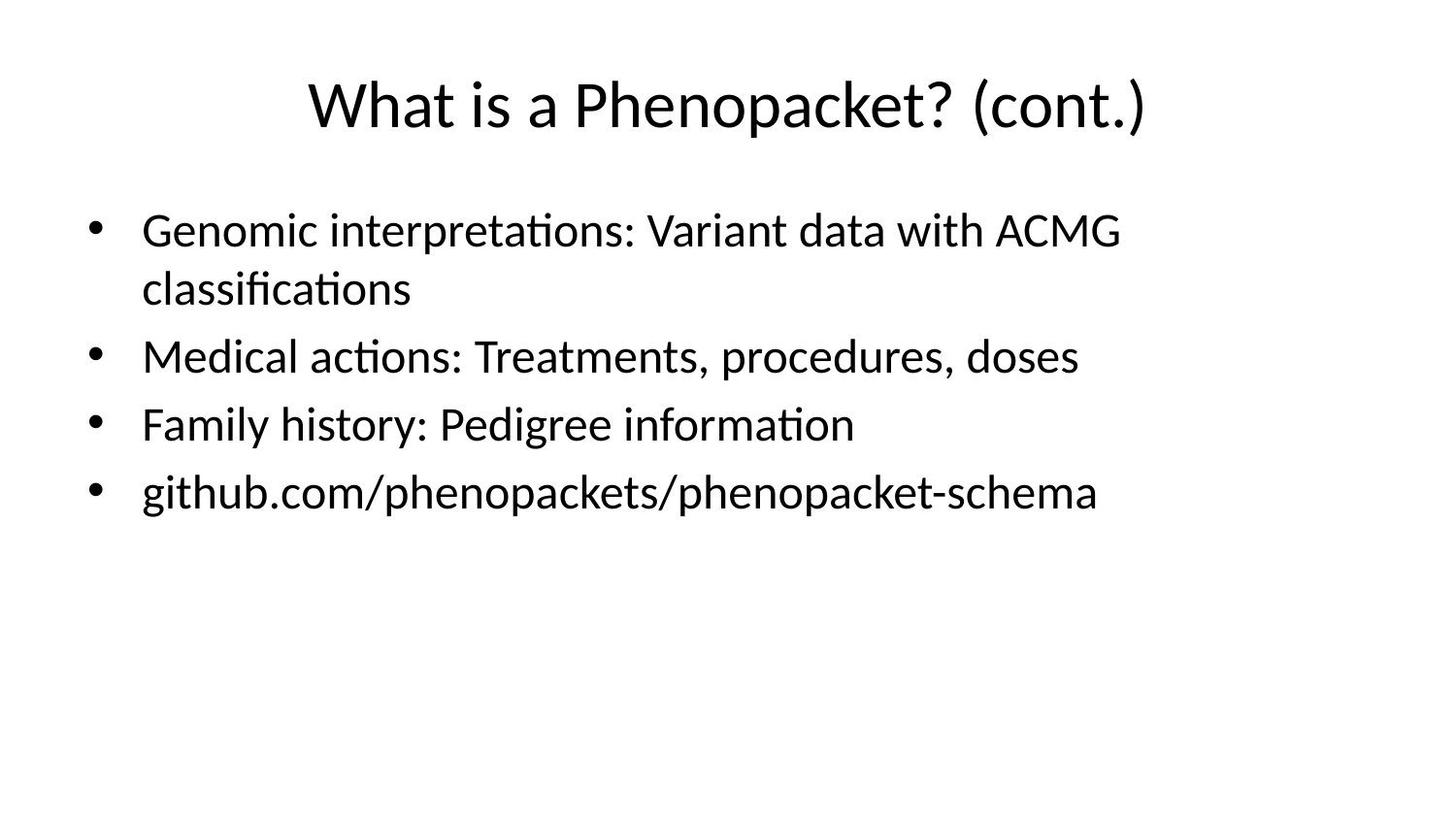

# What is a Phenopacket? (cont.)
Genomic interpretations: Variant data with ACMG classifications
Medical actions: Treatments, procedures, doses
Family history: Pedigree information
github.com/phenopackets/phenopacket-schema